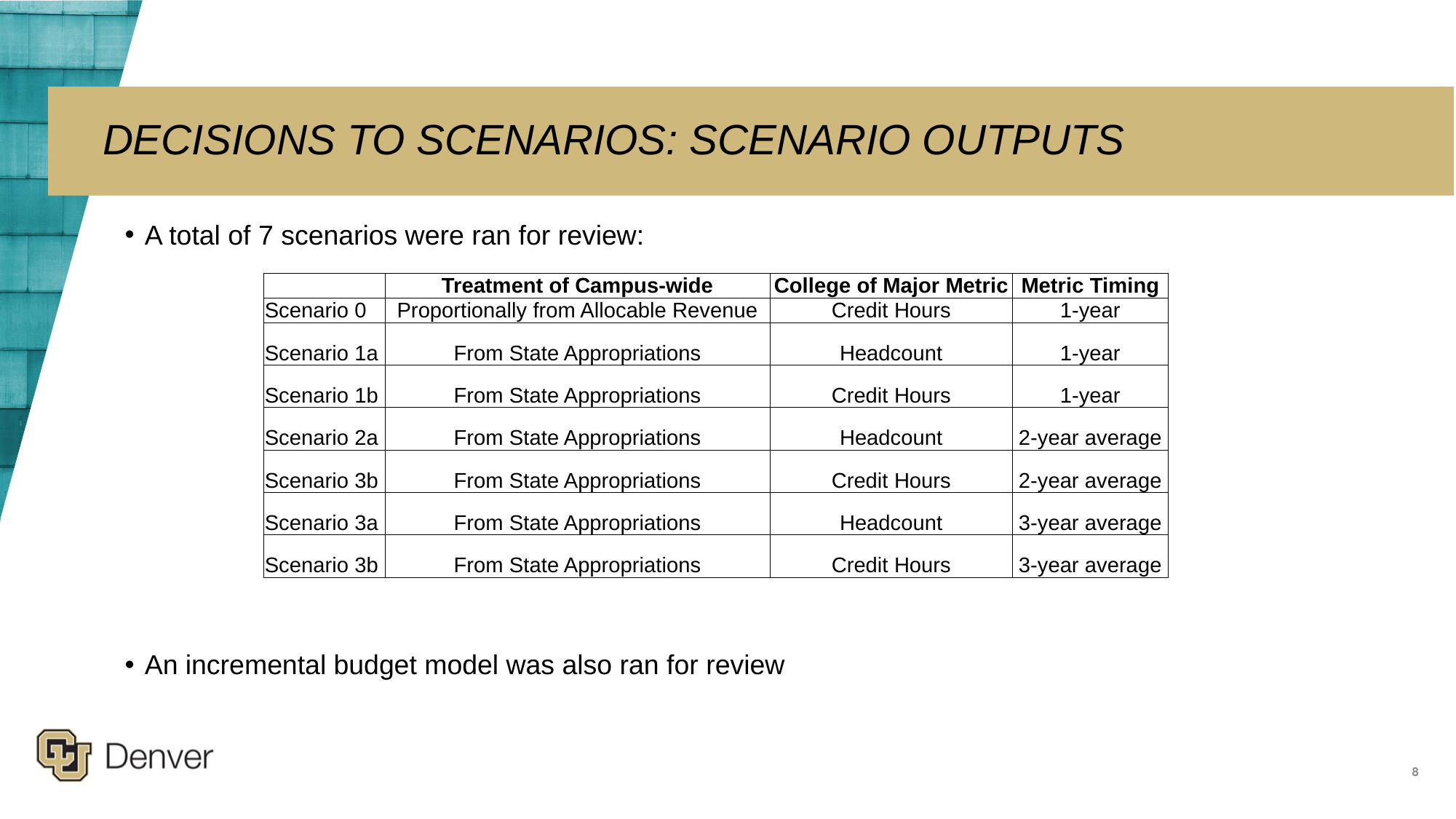

# DECISIONS TO SCENARIOS: SCENARIO OUTPUTS
A total of 7 scenarios were ran for review:

An incremental budget model was also ran for review

|  | Treatment of Campus-wide | College of Major Metric | Metric Timing |
| --- | --- | --- | --- |
| Scenario 0 | Proportionally from Allocable Revenue | Credit Hours | 1-year |
| Scenario 1a | From State Appropriations | Headcount | 1-year |
| Scenario 1b | From State Appropriations | Credit Hours | 1-year |
| Scenario 2a | From State Appropriations | Headcount | 2-year average |
| Scenario 3b | From State Appropriations | Credit Hours | 2-year average |
| Scenario 3a | From State Appropriations | Headcount | 3-year average |
| Scenario 3b | From State Appropriations | Credit Hours | 3-year average |
8